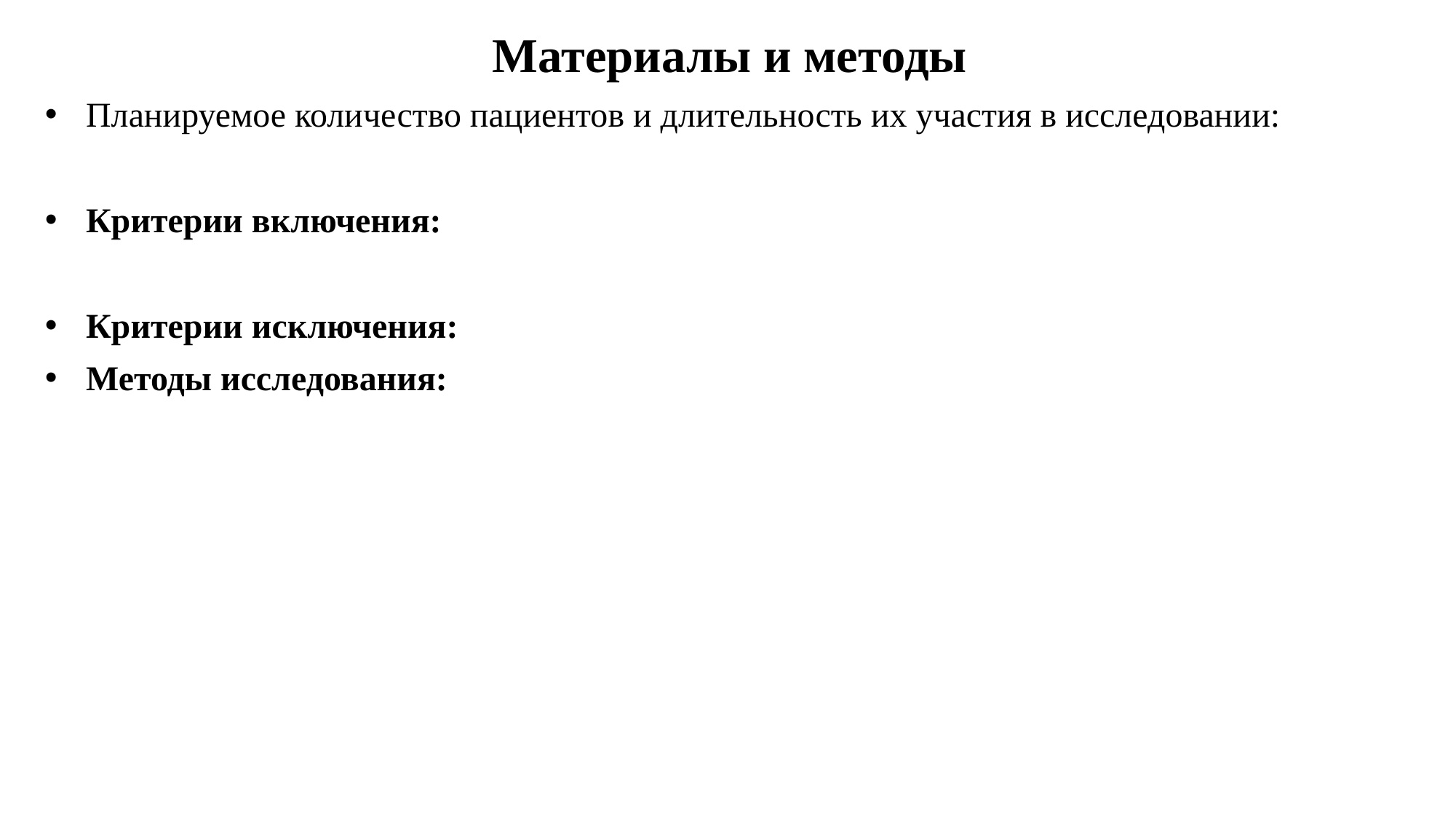

Материалы и методы
Планируемое количество пациентов и длительность их участия в исследовании:

Критерии включения:

Критерии исключения:
Методы исследования: